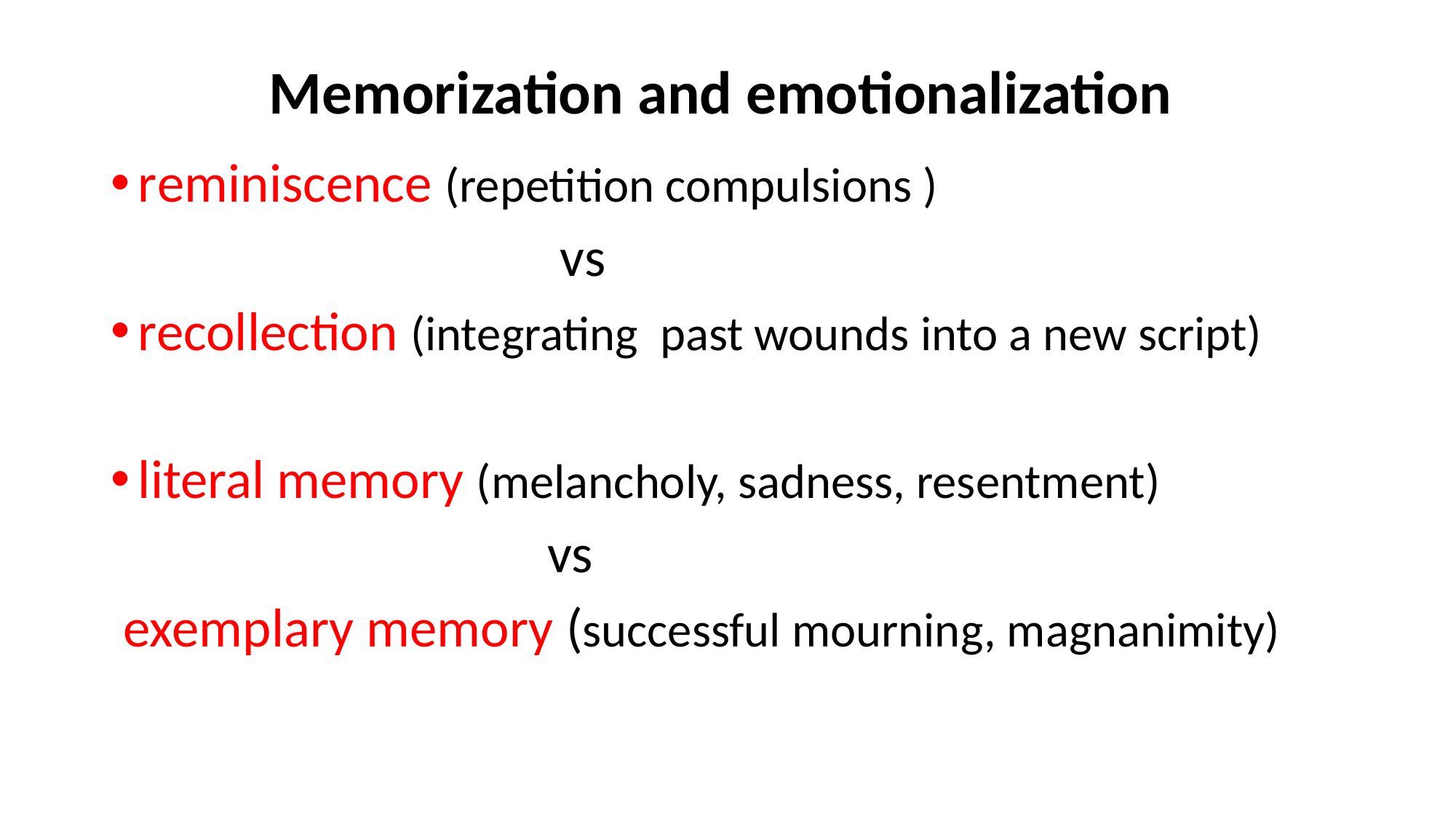

# Memorization and emotionalization
reminiscence (repetition compulsions )
				 vs
recollection (integrating  past wounds into a new script)

literal memory (melancholy, sadness, resentment)
				vs
 exemplary memory (successful mourning, magnanimity)